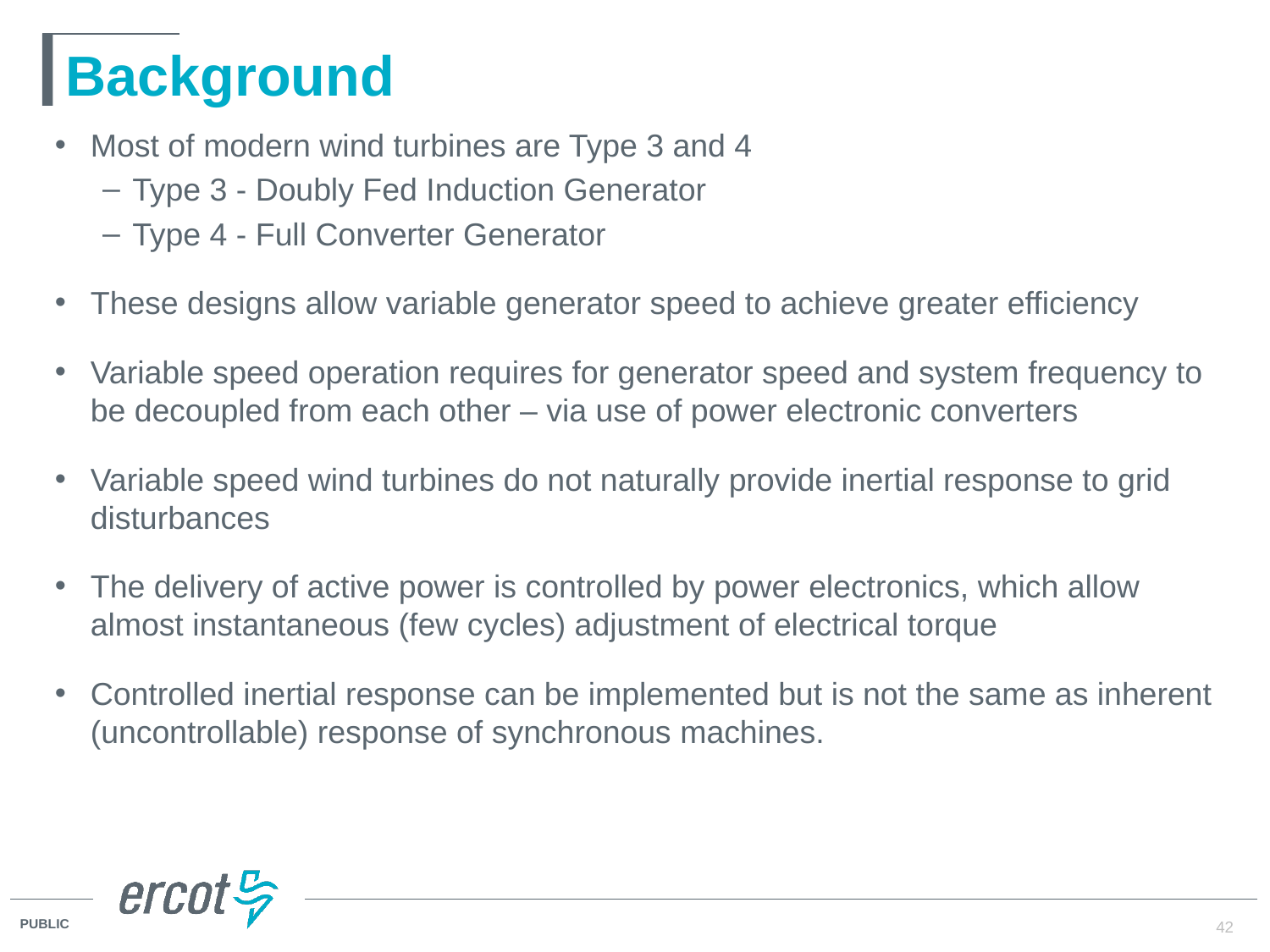

# Background
Most of modern wind turbines are Type 3 and 4
Type 3 - Doubly Fed Induction Generator
Type 4 - Full Converter Generator

These designs allow variable generator speed to achieve greater efficiency

Variable speed operation requires for generator speed and system frequency to be decoupled from each other – via use of power electronic converters

Variable speed wind turbines do not naturally provide inertial response to grid disturbances

The delivery of active power is controlled by power electronics, which allow almost instantaneous (few cycles) adjustment of electrical torque

Controlled inertial response can be implemented but is not the same as inherent (uncontrollable) response of synchronous machines.
42